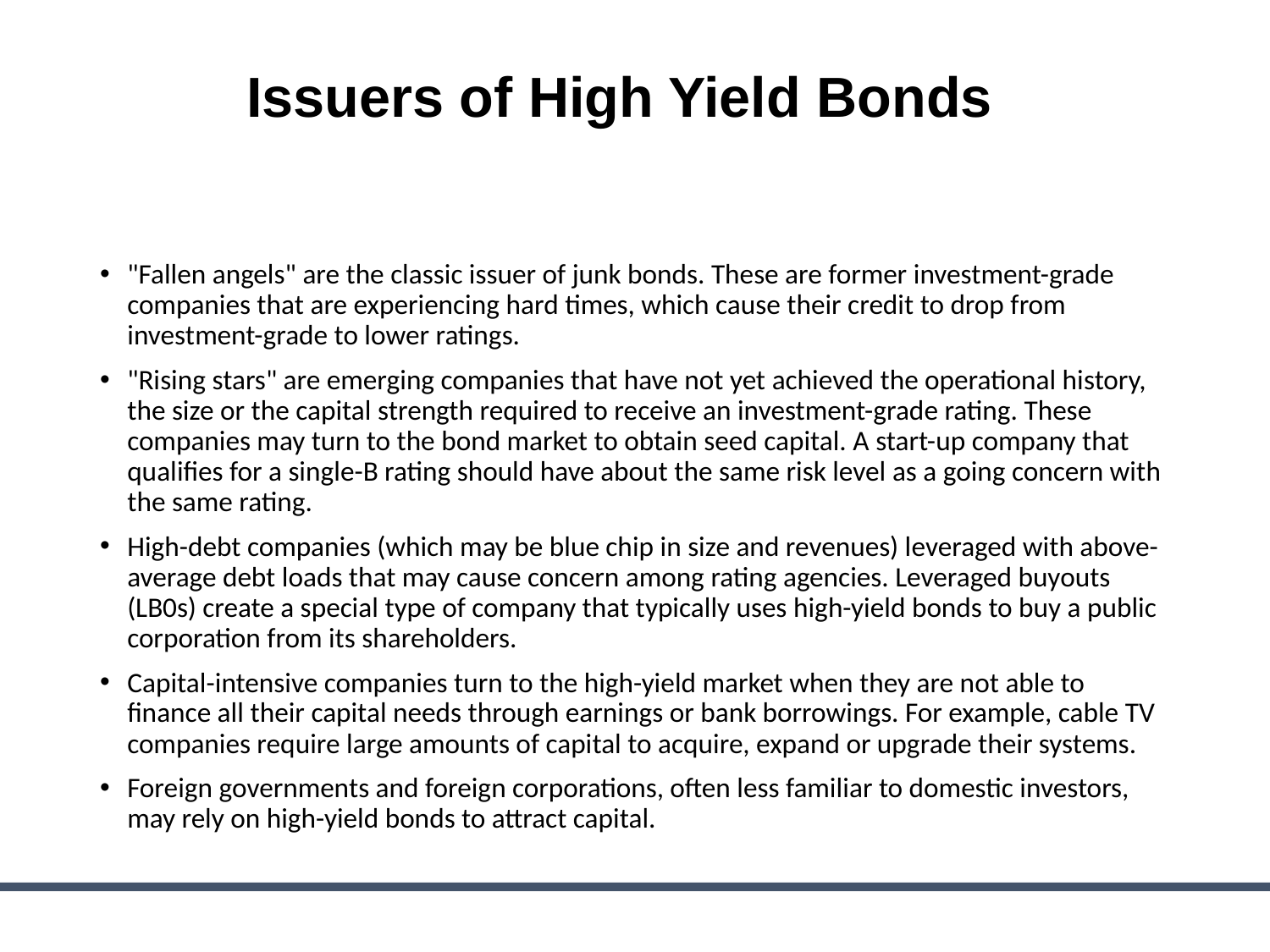

# Issuers of High Yield Bonds
"Fallen angels" are the classic issuer of junk bonds. These are former investment-grade companies that are experiencing hard times, which cause their credit to drop from investment-grade to lower ratings.
"Rising stars" are emerging companies that have not yet achieved the operational history, the size or the capital strength required to receive an investment-grade rating. These companies may turn to the bond market to obtain seed capital. A start-up company that qualifies for a single-B rating should have about the same risk level as a going concern with the same rating.
High-debt companies (which may be blue chip in size and revenues) leveraged with above-average debt loads that may cause concern among rating agencies. Leveraged buyouts (LB0s) create a special type of company that typically uses high-yield bonds to buy a public corporation from its shareholders.
Capital-intensive companies turn to the high-yield market when they are not able to finance all their capital needs through earnings or bank borrowings. For example, cable TV companies require large amounts of capital to acquire, expand or upgrade their systems.
Foreign governments and foreign corporations, often less familiar to domestic investors, may rely on high-yield bonds to attract capital.